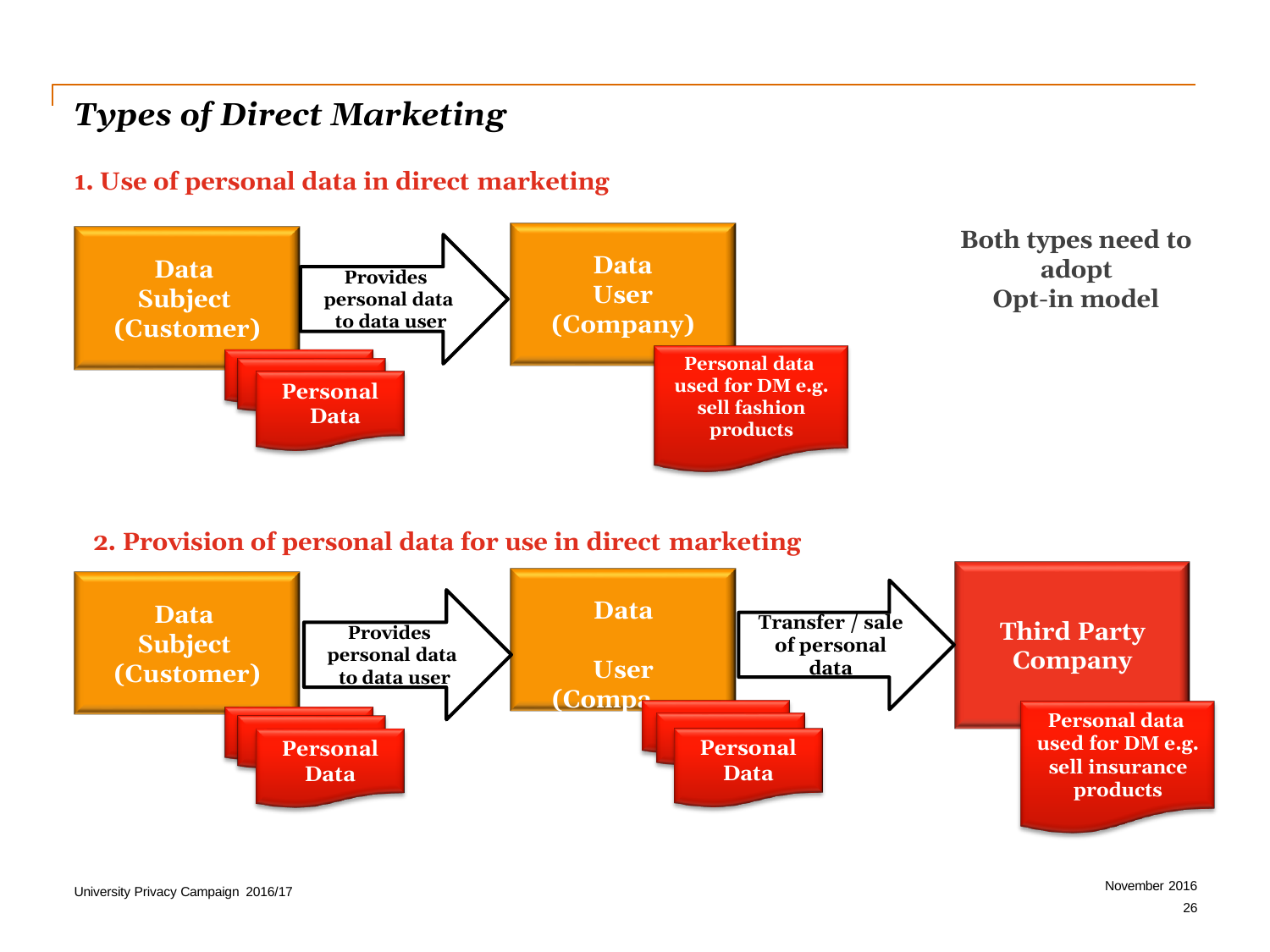

# Types of Direct Marketing
1. Use of personal data in direct marketing

Both types need to
adopt  Opt-in model

Data
User  (Company)
Personal data  used for DM e.g.  sell fashion  products
Data  Subject  (Customer)
Provides  personal data  to data user

Personal  Data
2. Provision of personal data for use in direct marketing

Data  User
(Company)
Data  Subject  (Customer)
Transfer / sale  of personal  data
Third Party
Company
Provides  personal data  to data user

Personal data  used for DM e.g.  sell insurance  products

Personal
Data
Personal
Data
November 2016
26
University Privacy Campaign 2016/17